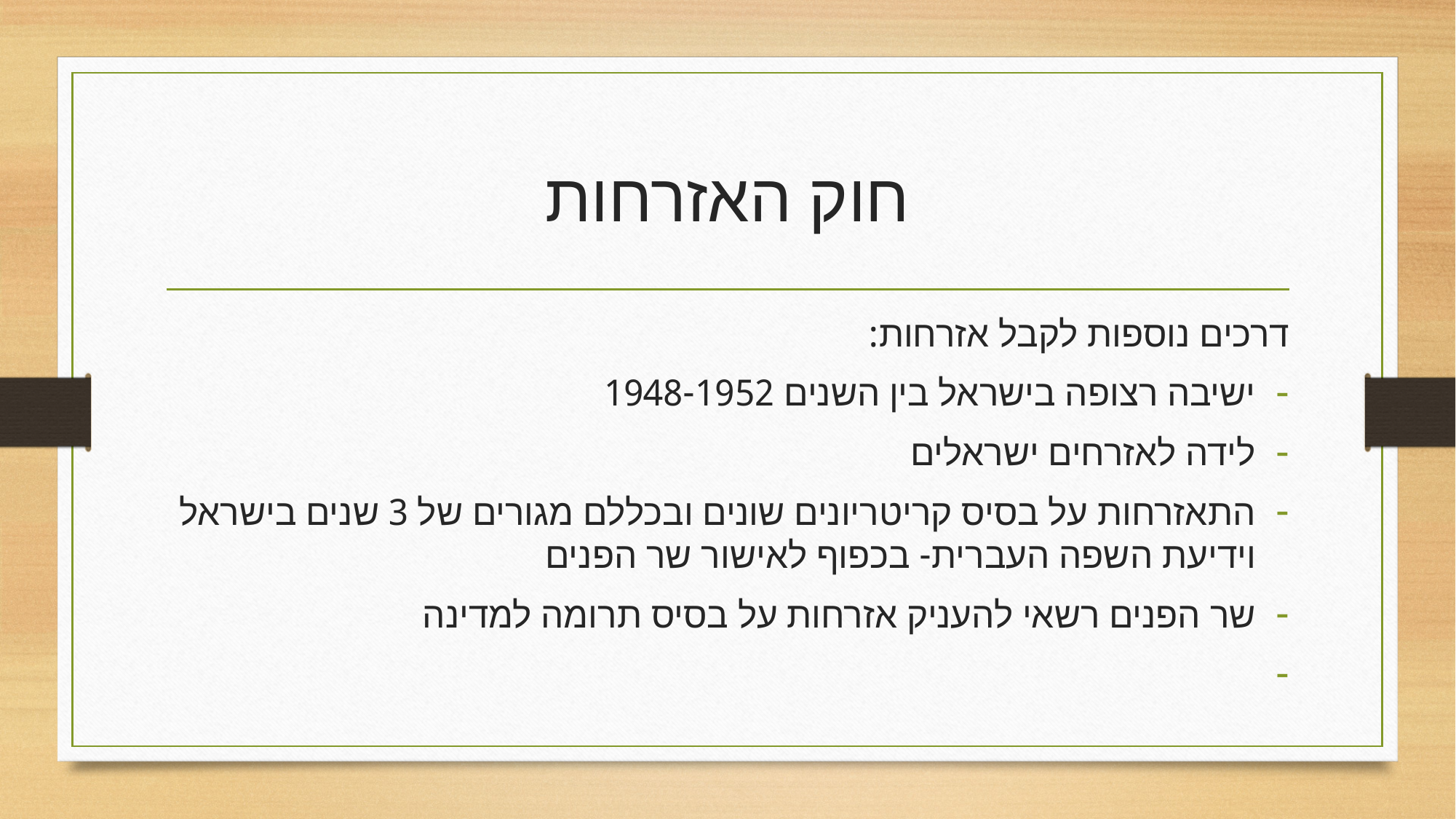

# חוק האזרחות
דרכים נוספות לקבל אזרחות:
ישיבה רצופה בישראל בין השנים 1948-1952
לידה לאזרחים ישראלים
התאזרחות על בסיס קריטריונים שונים ובכללם מגורים של 3 שנים בישראל וידיעת השפה העברית- בכפוף לאישור שר הפנים
שר הפנים רשאי להעניק אזרחות על בסיס תרומה למדינה